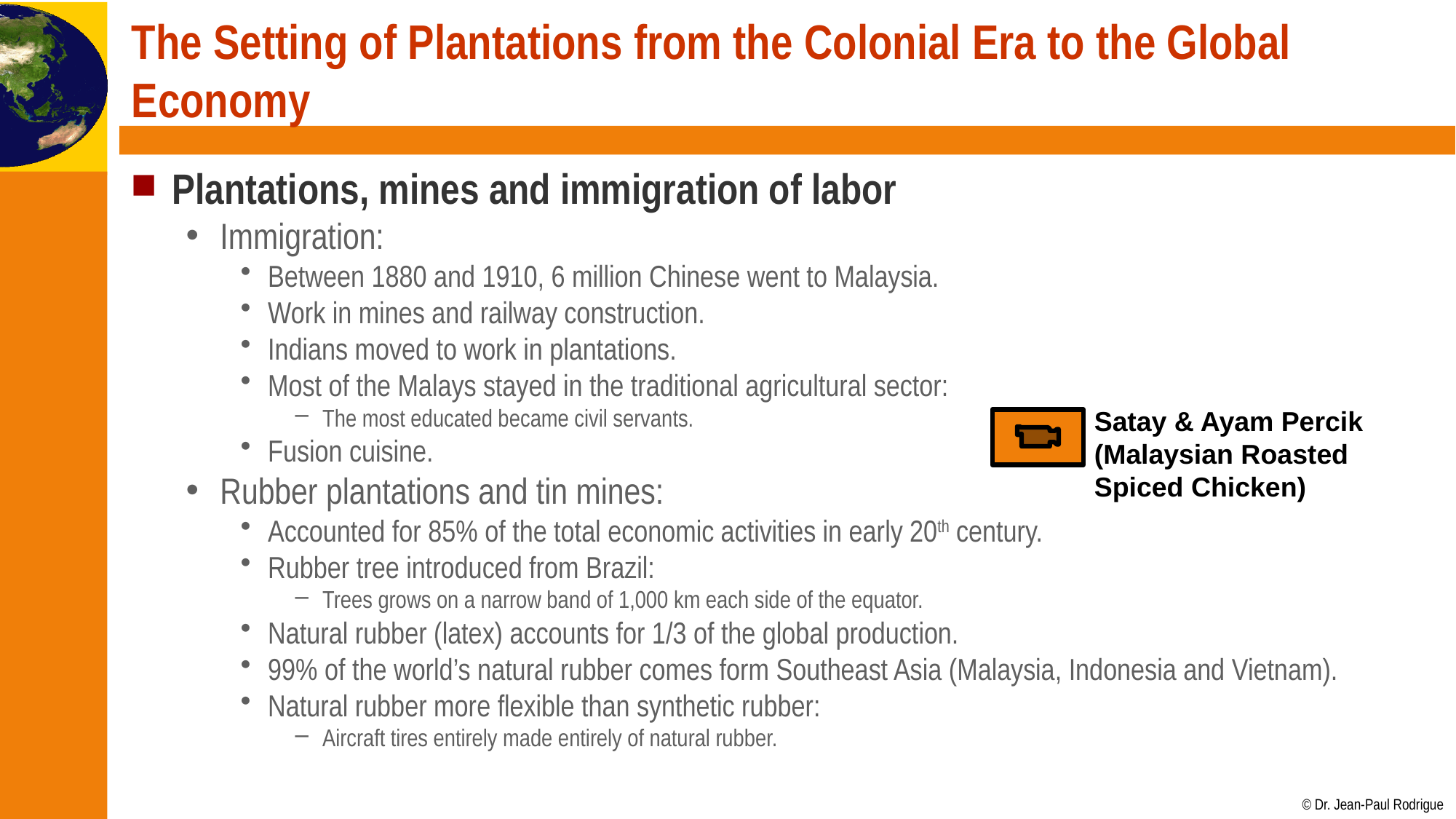

# The Setting of Plantations from the Colonial Era to the Global Economy
Plantations, mines and immigration of labor
Immigration:
Between 1880 and 1910, 6 million Chinese went to Malaysia.
Work in mines and railway construction.
Indians moved to work in plantations.
Most of the Malays stayed in the traditional agricultural sector:
The most educated became civil servants.
Fusion cuisine.
Rubber plantations and tin mines:
Accounted for 85% of the total economic activities in early 20th century.
Rubber tree introduced from Brazil:
Trees grows on a narrow band of 1,000 km each side of the equator.
Natural rubber (latex) accounts for 1/3 of the global production.
99% of the world’s natural rubber comes form Southeast Asia (Malaysia, Indonesia and Vietnam).
Natural rubber more flexible than synthetic rubber:
Aircraft tires entirely made entirely of natural rubber.
Satay & Ayam Percik (Malaysian Roasted Spiced Chicken)